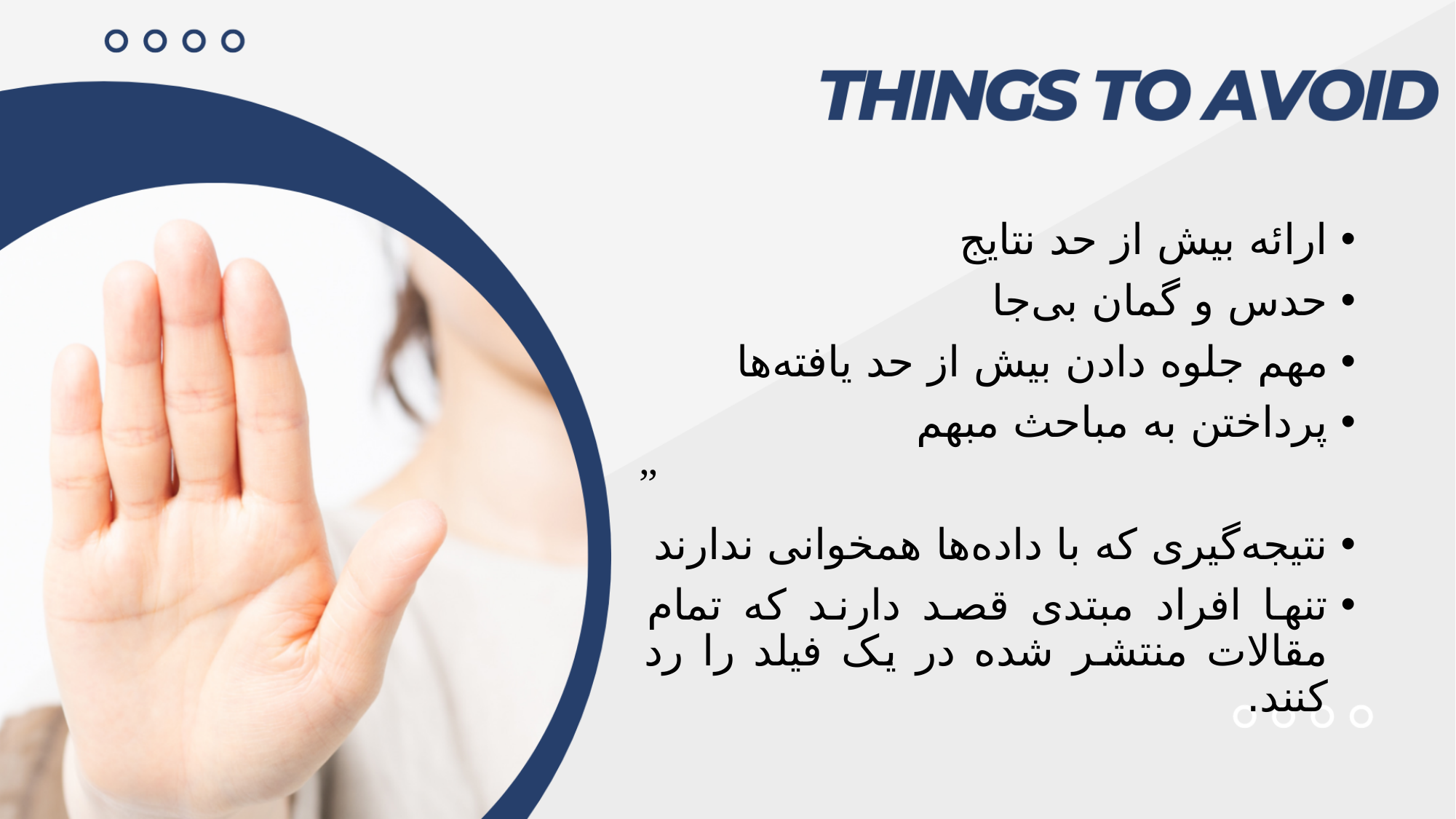

ارائه بیش از حد نتایج
حدس و گمان بی‌جا
مهم جلوه‌ دادن بیش از حد یافته‌ها
پرداختن به مباحث مبهم
”
نتیجه‌گیری‌ که با داده‌ها همخوانی ندارند
تنها افراد مبتدی قصد دارند که تمام مقالات منتشر شده در یک فیلد را رد کنند.